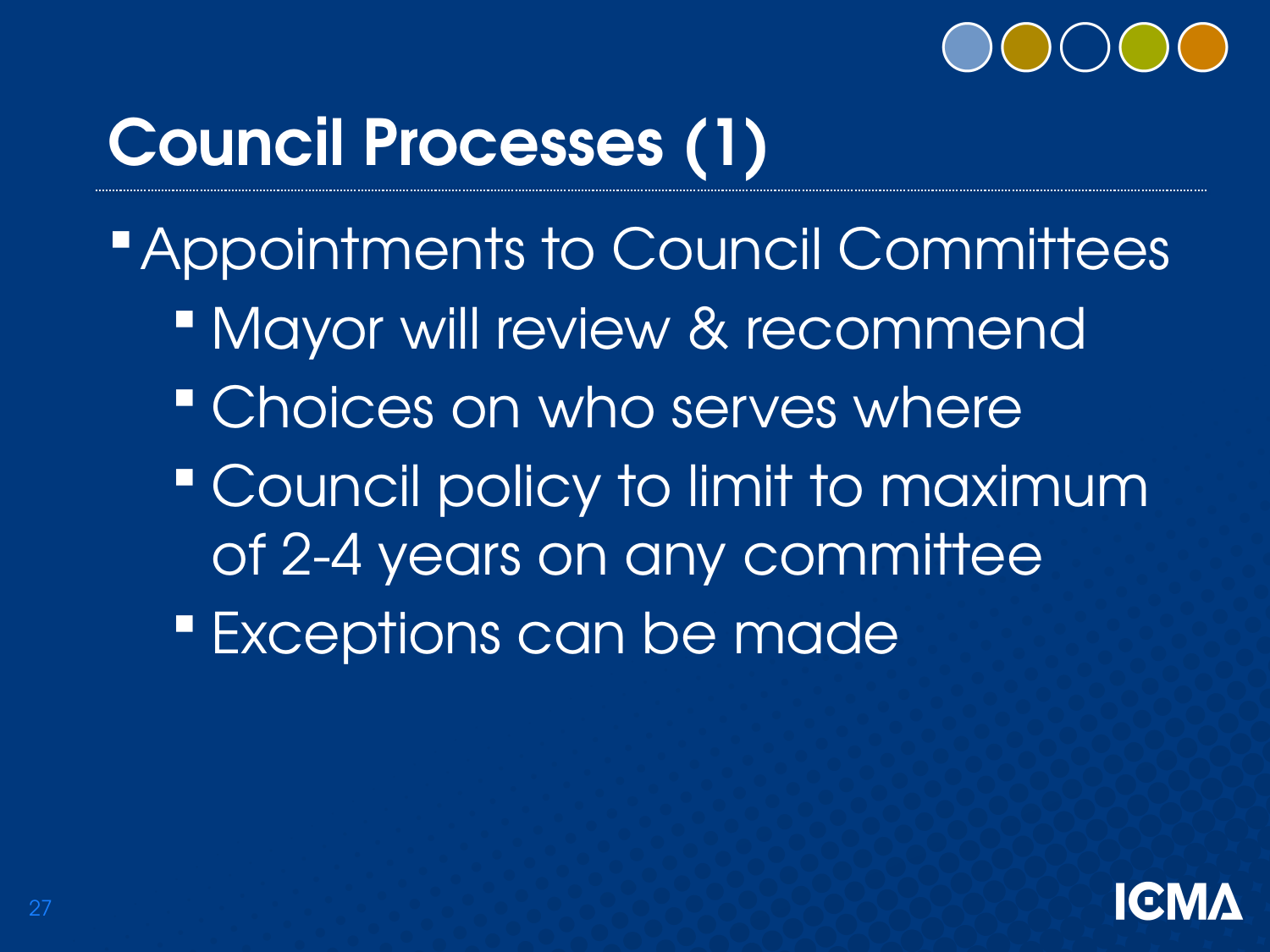

Council Processes (1)
Appointments to Council Committees
Mayor will review & recommend
Choices on who serves where
Council policy to limit to maximum of 2-4 years on any committee
Exceptions can be made